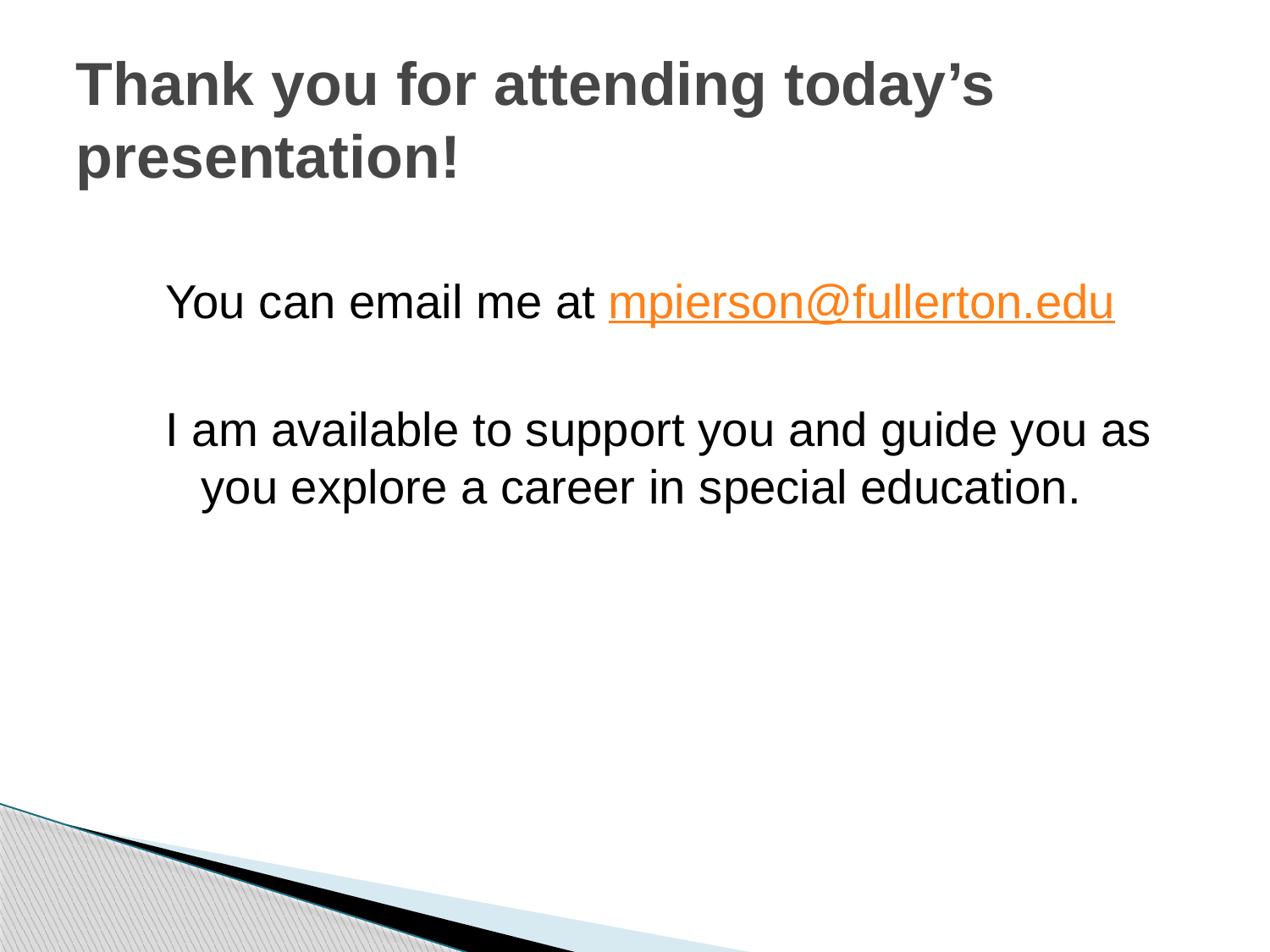

# Thank you for attending today’s presentation!
You can email me at mpierson@fullerton.edu

I am available to support you and guide you as you explore a career in special education.